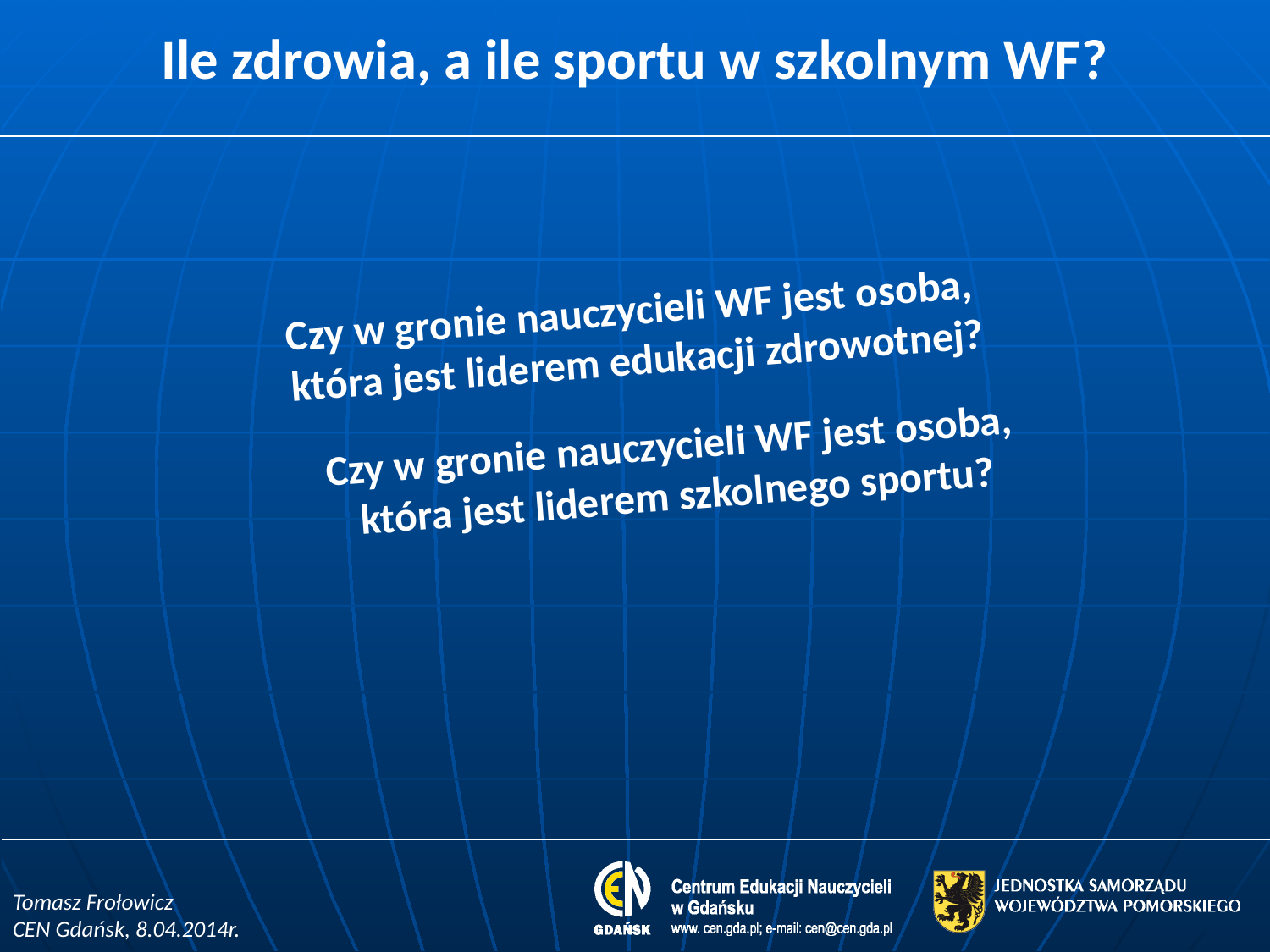

# Ile zdrowia, a ile sportu w szkolnym WF?
Czy w gronie nauczycieli WF jest osoba,
która jest liderem edukacji zdrowotnej?
Czy w gronie nauczycieli WF jest osoba,
która jest liderem szkolnego sportu?
Tomasz Frołowicz
CEN Gdańsk, 8.04.2014r.